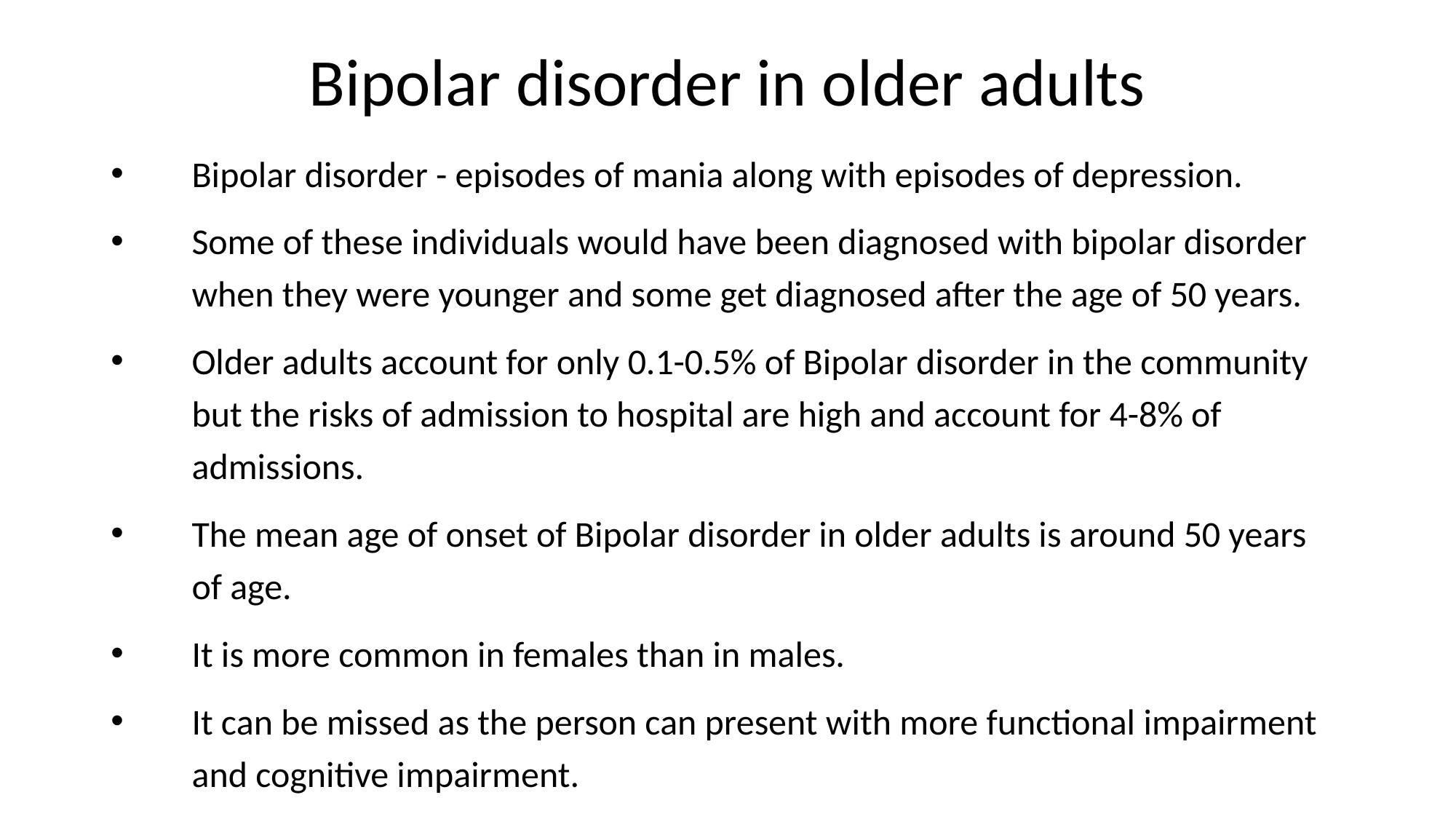

# Bipolar disorder in older adults
Bipolar disorder - episodes of mania along with episodes of depression.
Some of these individuals would have been diagnosed with bipolar disorder when they were younger and some get diagnosed after the age of 50 years.
Older adults account for only 0.1-0.5% of Bipolar disorder in the community but the risks of admission to hospital are high and account for 4-8% of admissions.
The mean age of onset of Bipolar disorder in older adults is around 50 years of age.
It is more common in females than in males.
It can be missed as the person can present with more functional impairment and cognitive impairment.